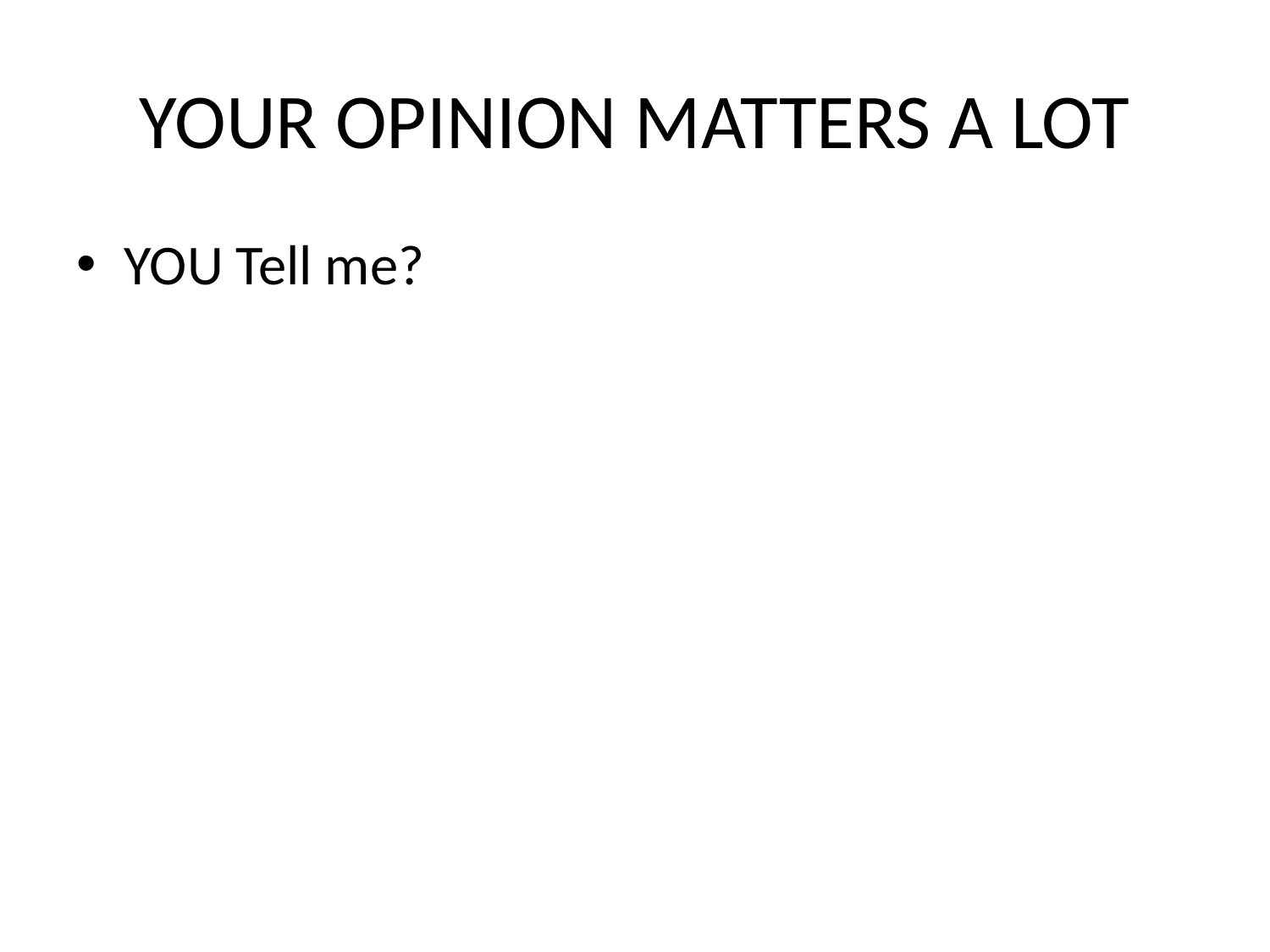

# YOUR OPINION MATTERS A LOT
YOU Tell me?